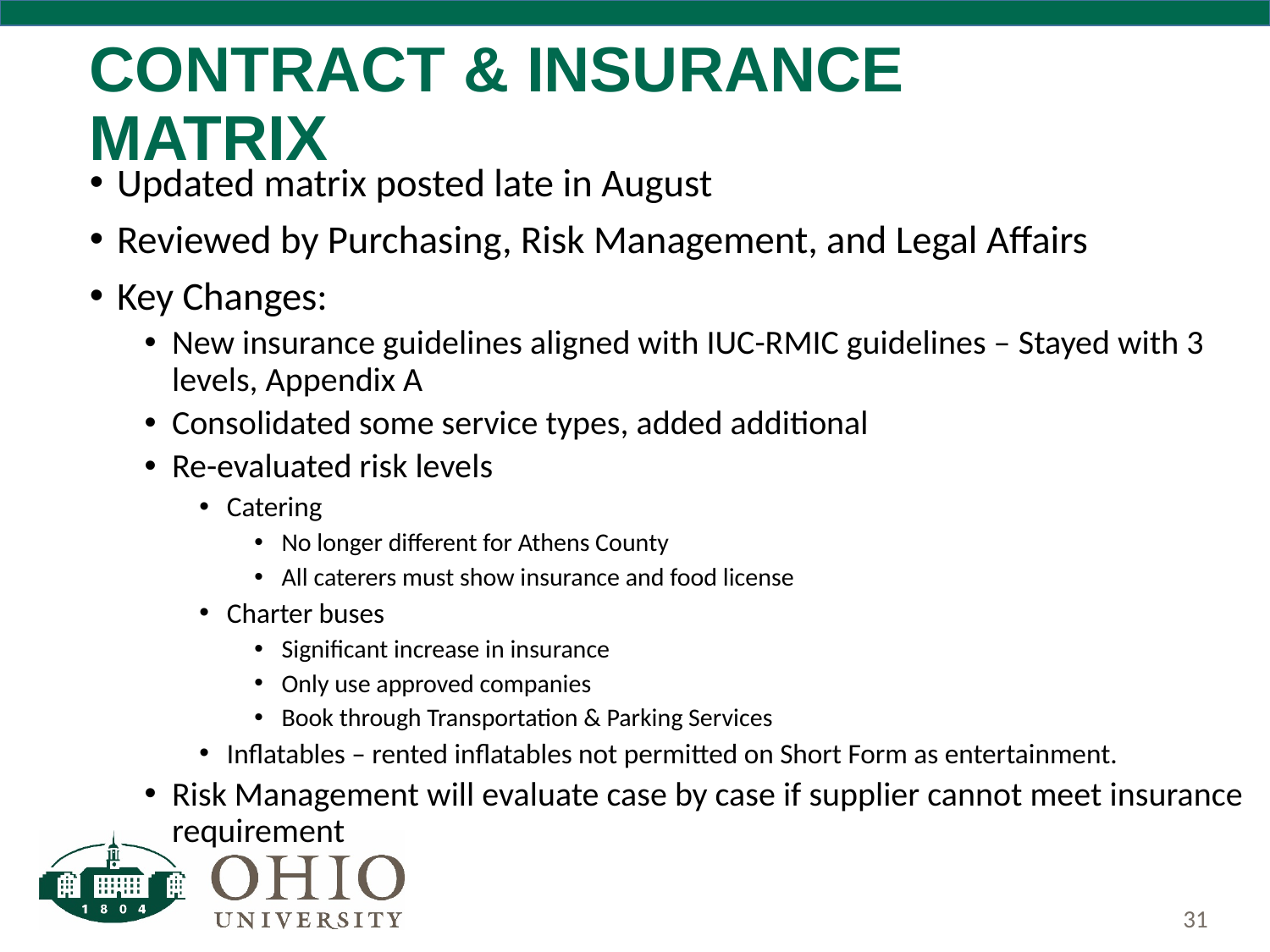

# Contract & Insurance Matrix
Updated matrix posted late in August
Reviewed by Purchasing, Risk Management, and Legal Affairs
Key Changes:
New insurance guidelines aligned with IUC-RMIC guidelines – Stayed with 3 levels, Appendix A
Consolidated some service types, added additional
Re-evaluated risk levels
Catering
No longer different for Athens County
All caterers must show insurance and food license
Charter buses
Significant increase in insurance
Only use approved companies
Book through Transportation & Parking Services
Inflatables – rented inflatables not permitted on Short Form as entertainment.
Risk Management will evaluate case by case if supplier cannot meet insurance requirement